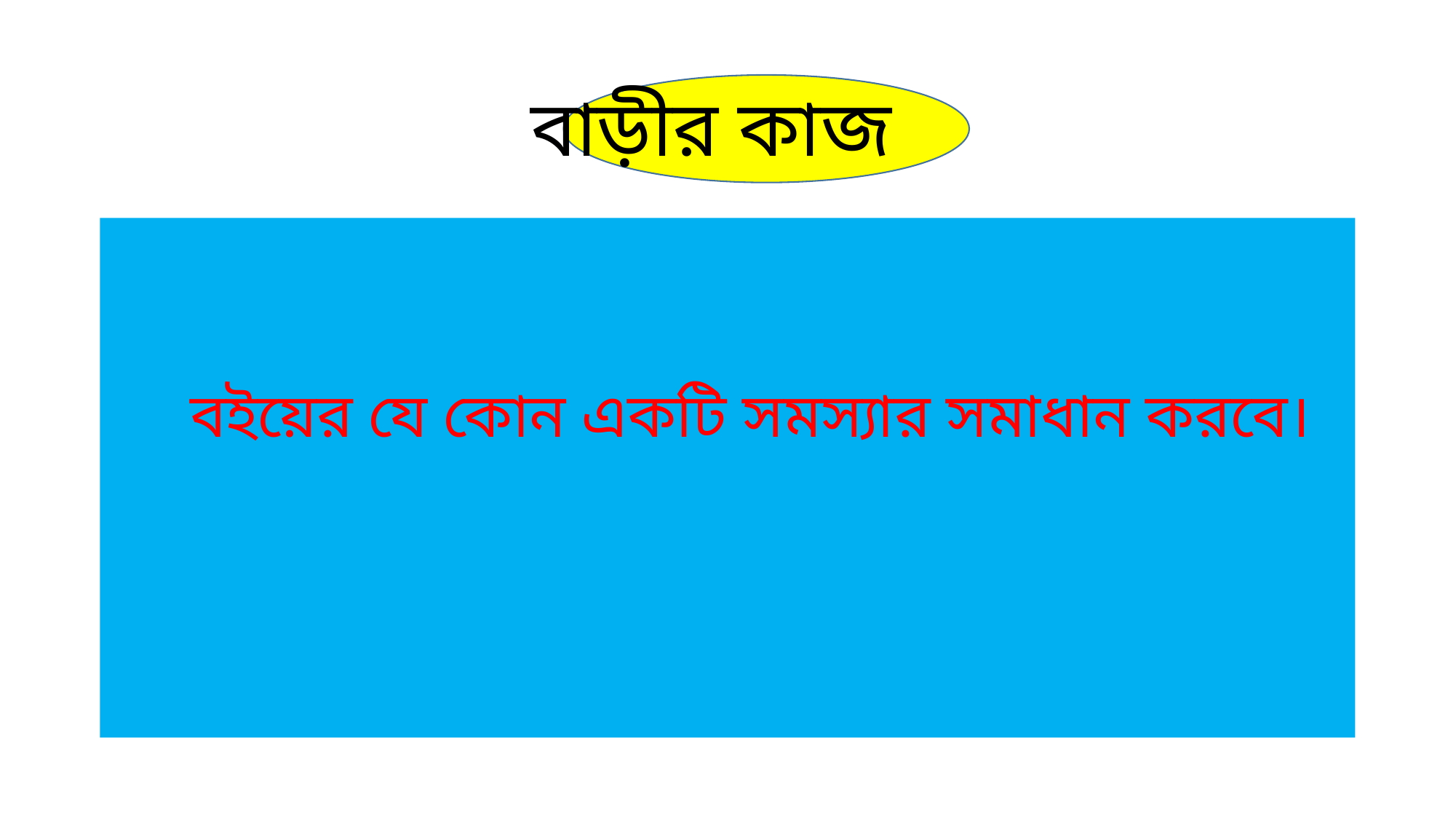

# বাড়ীর কাজ

     বইয়ের যে কোন একটি সমস্যার সমাধান করবে।